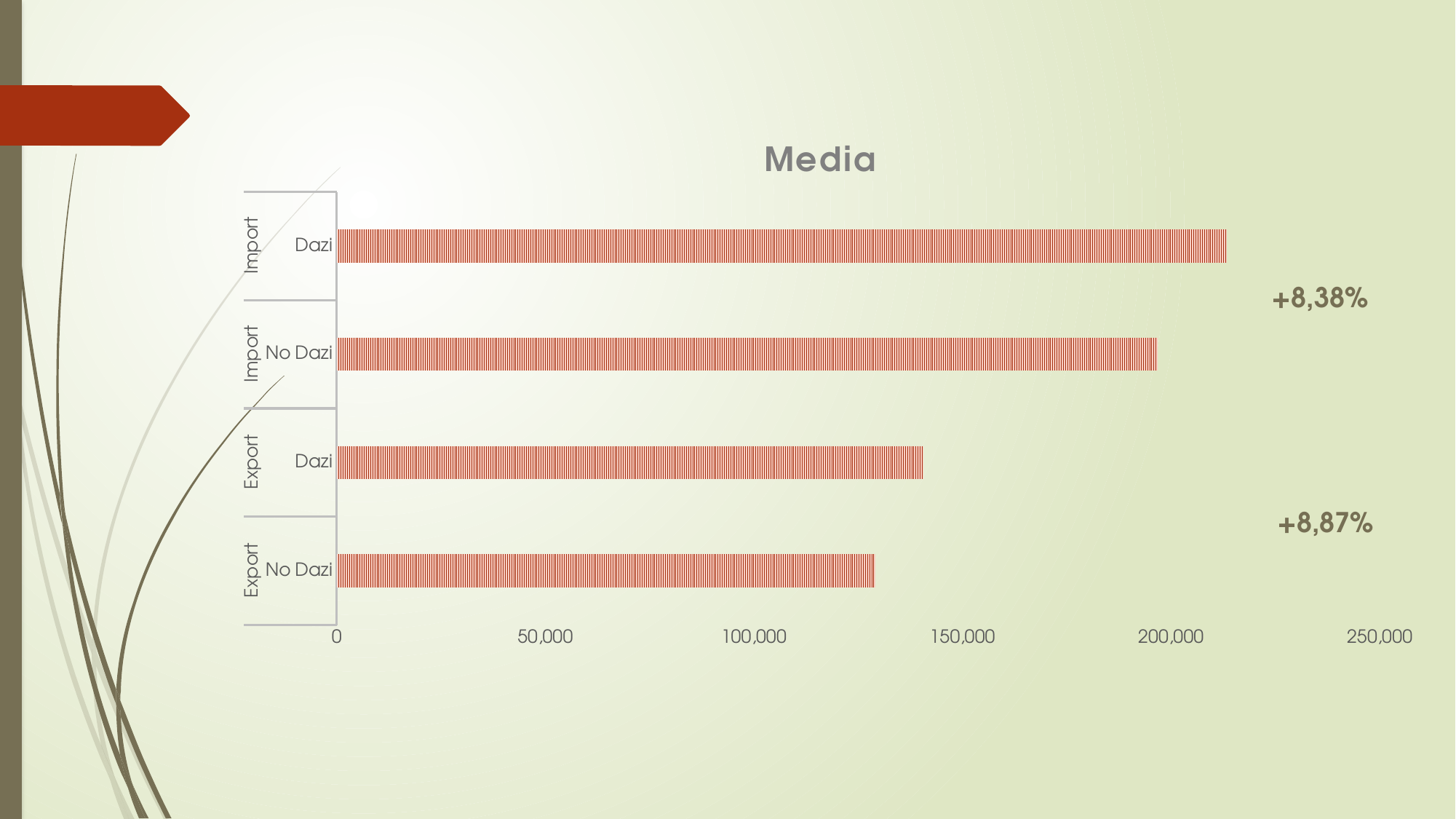

### Chart: Media

| Category |  |
|---|---|
| No Dazi | 129139.35714285714 |
| Dazi | 140594.23076923078 |
| No Dazi | 196799.14285714287 |
| Dazi | 213301.15384615384 |
+8,38%
+8,87%